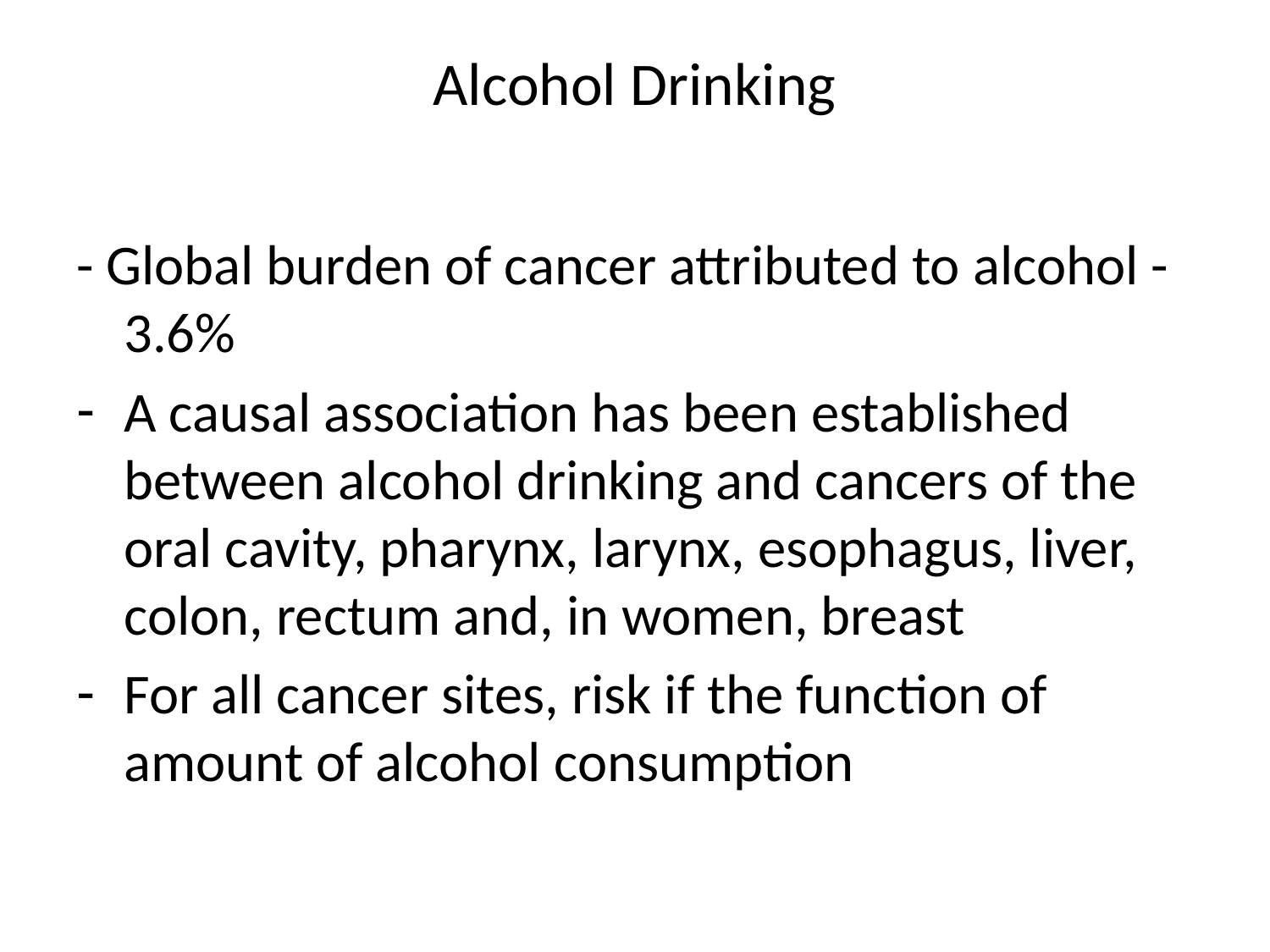

# Alcohol Drinking
- Global burden of cancer attributed to alcohol -3.6%
A causal association has been established between alcohol drinking and cancers of the oral cavity, pharynx, larynx, esophagus, liver, colon, rectum and, in women, breast
For all cancer sites, risk if the function of amount of alcohol consumption